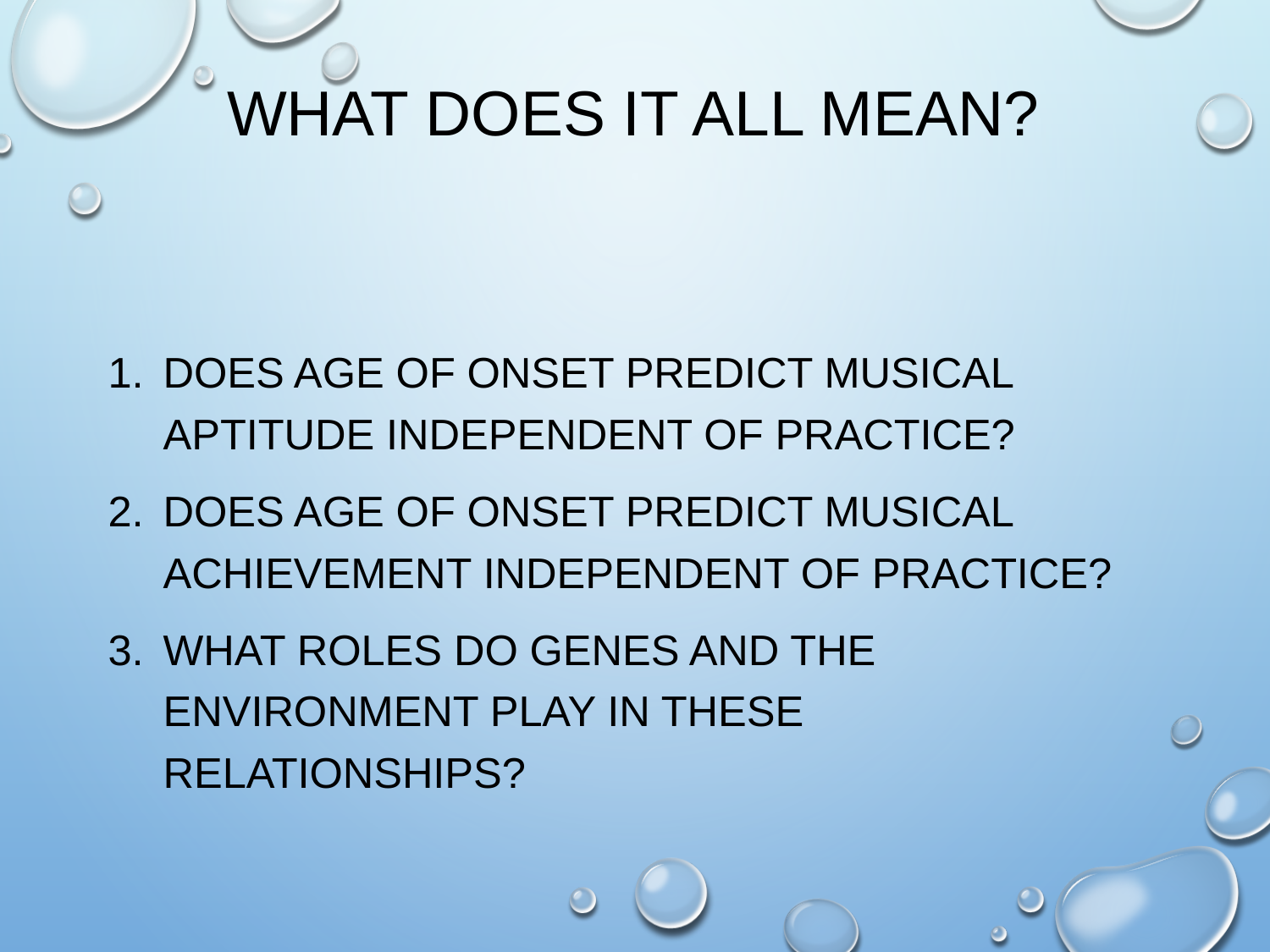

# What does it all mean?
Does Age of Onset predict Musical aptitude independent of practice?
Does age of onset predict musical achievement independent of practice?
What roles do genes and the environment play in these relationships?